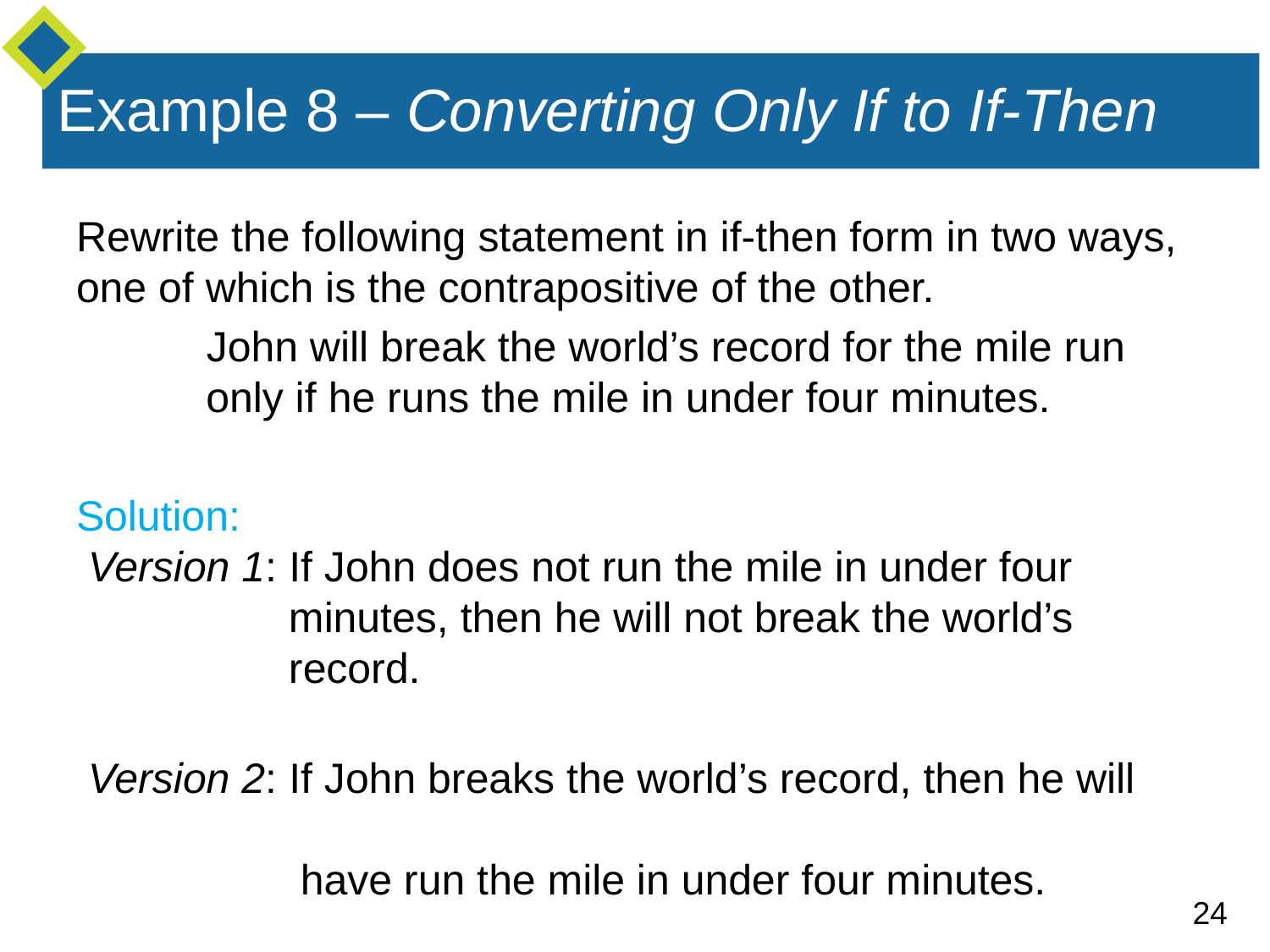

# Example 8 – Converting Only If to If-Then
Rewrite the following statement in if-then form in two ways, one of which is the contrapositive of the other.
           John will break the world’s record for the mile run
           only if he runs the mile in under four minutes.

Solution:
 Version 1: If John does not run the mile in under four
                  minutes, then he will not break the world’s
                  record.
 Version 2: If John breaks the world’s record, then he will
                   have run the mile in under four minutes.